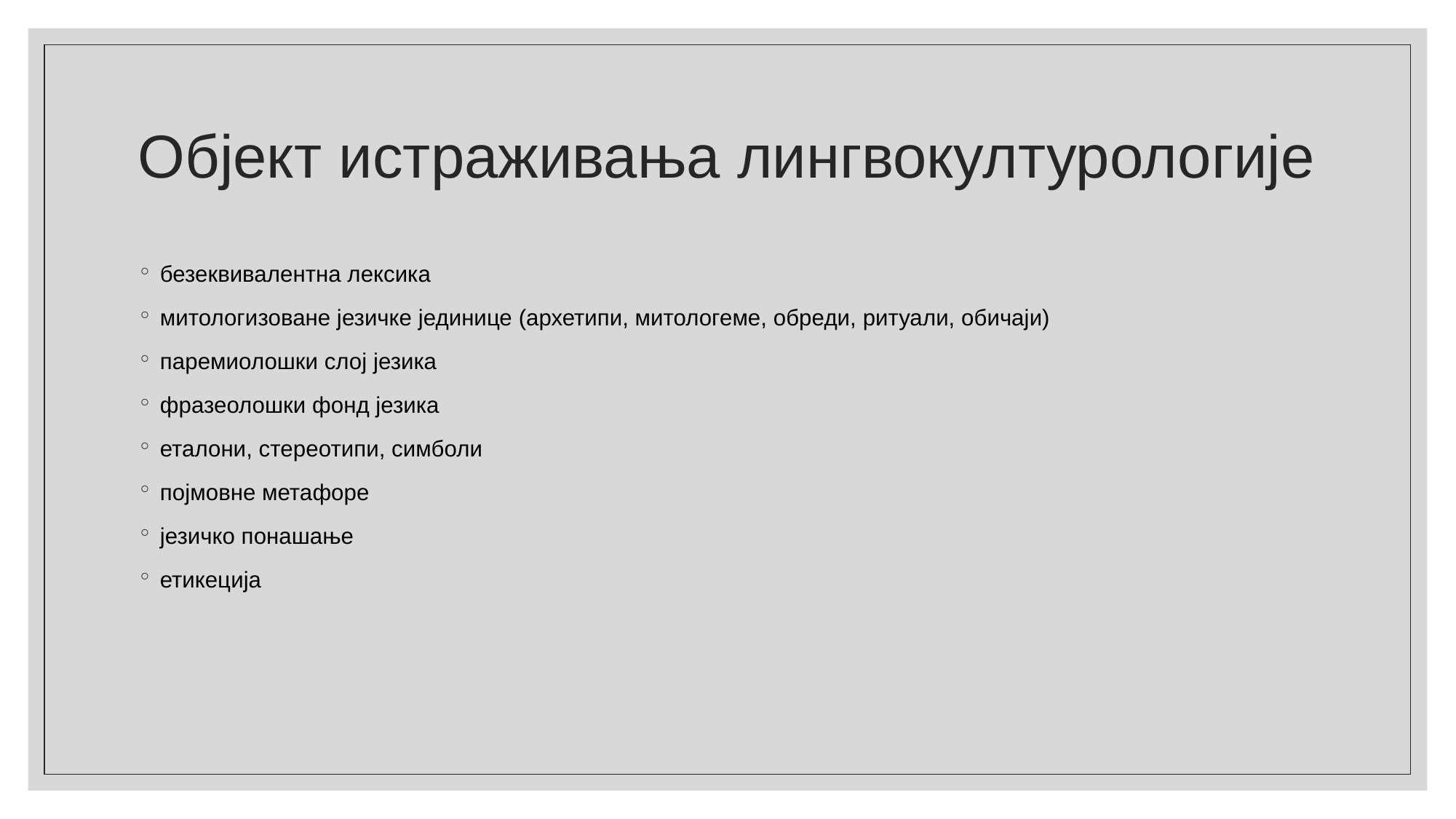

# Објект истраживања лингвокултурологије
безеквивалентна лексика
митологизоване језичке јединице (архетипи, митологеме, обреди, ритуали, обичаји)
паремиолошки слој језика
фразеолошки фонд језика
еталони, стереотипи, симболи
појмовне метафоре
језичко понашање
етикеција